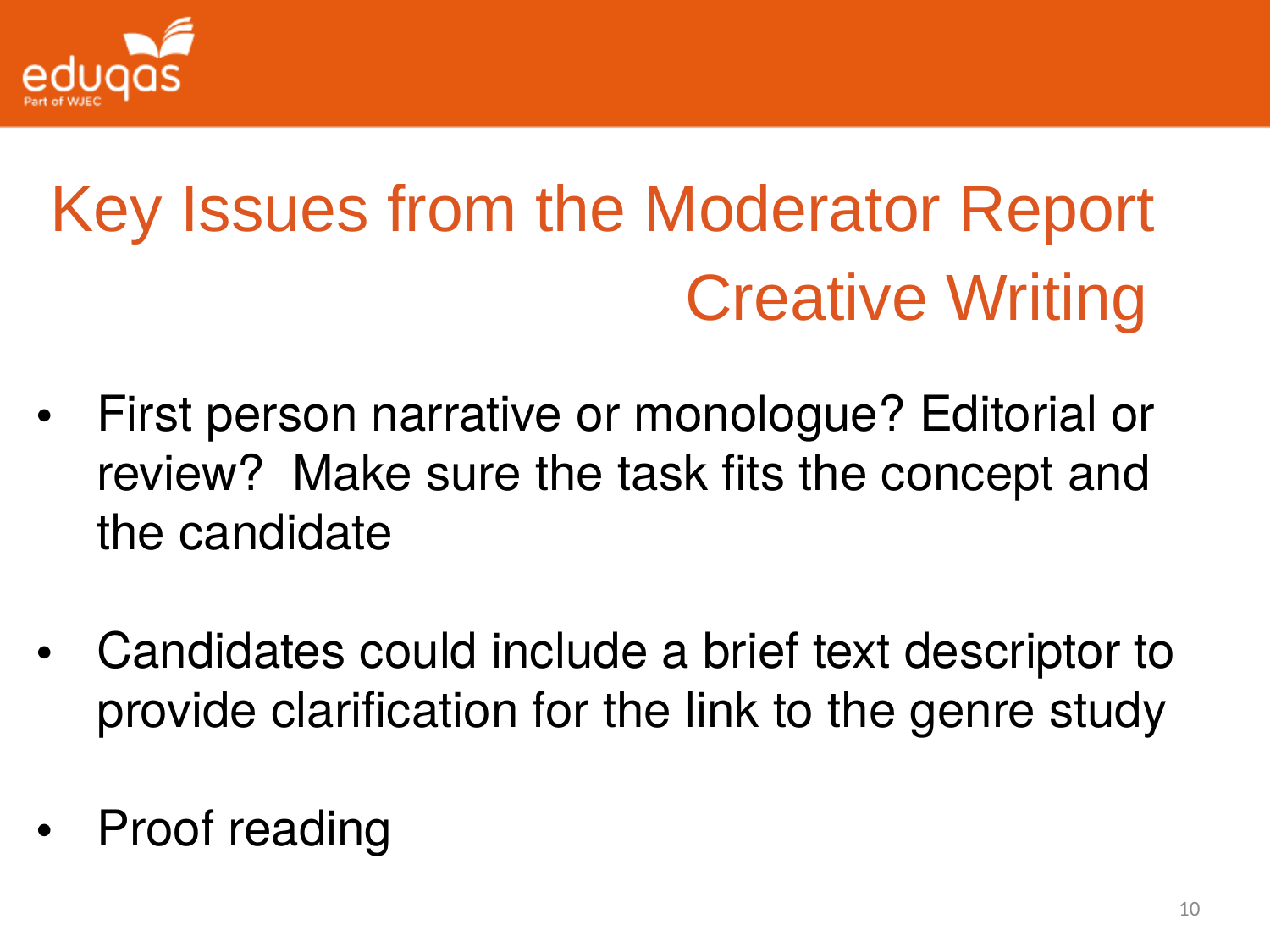

Key Issues from the Moderator Report
					Creative Writing
First person narrative or monologue? Editorial or review?  Make sure the task fits the concept and the candidate

Candidates could include a brief text descriptor to provide clarification for the link to the genre study

Proof reading
10